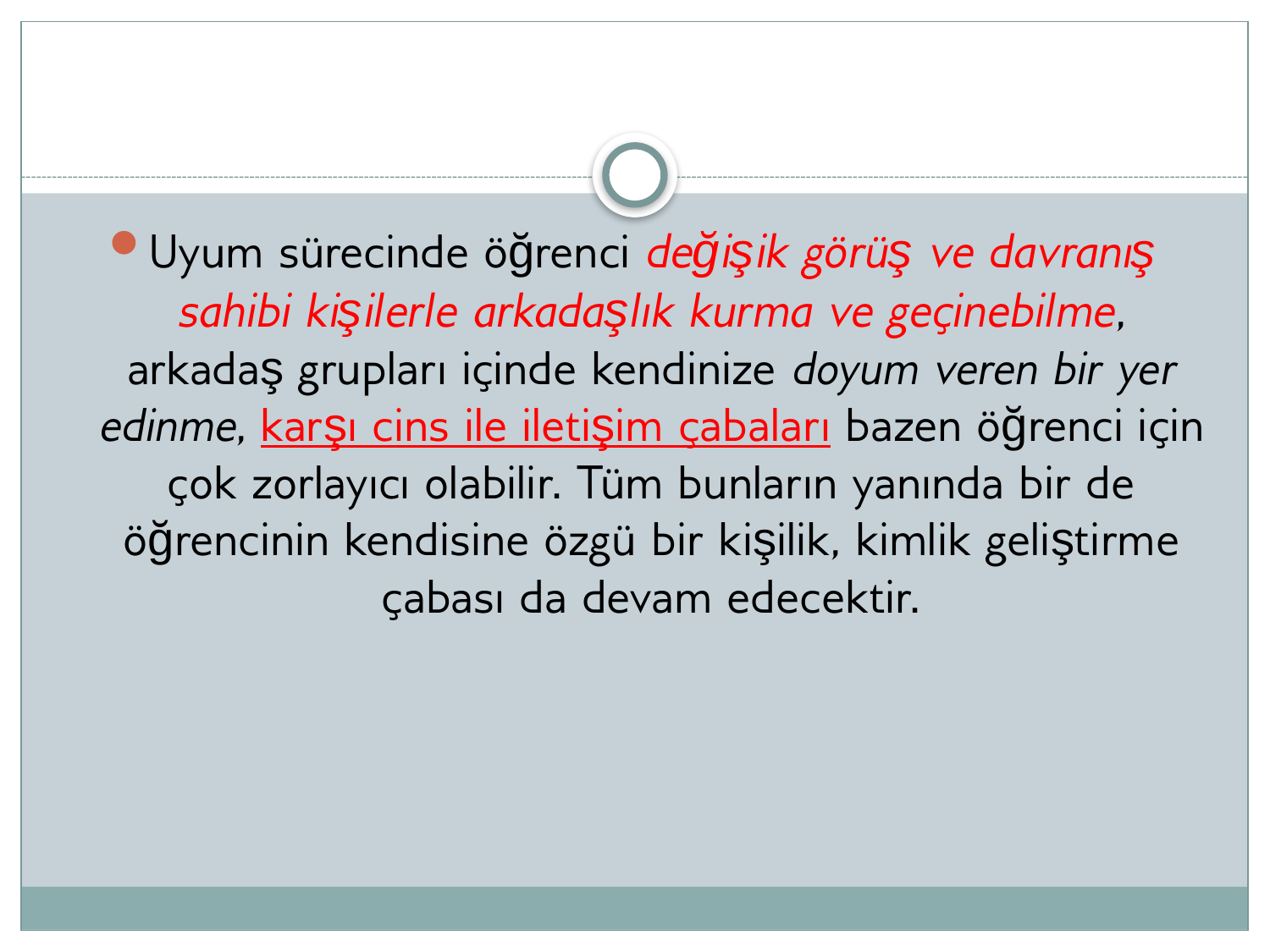

Uyum sürecinde öğrenci değişik görüş ve davranış sahibi kişilerle arkadaşlık kurma ve geçinebilme, arkadaş grupları içinde kendinize doyum veren bir yer edinme, karşı cins ile iletişim çabaları bazen öğrenci için çok zorlayıcı olabilir. Tüm bunların yanında bir de öğrencinin kendisine özgü bir kişilik, kimlik geliştirme çabası da devam edecektir.